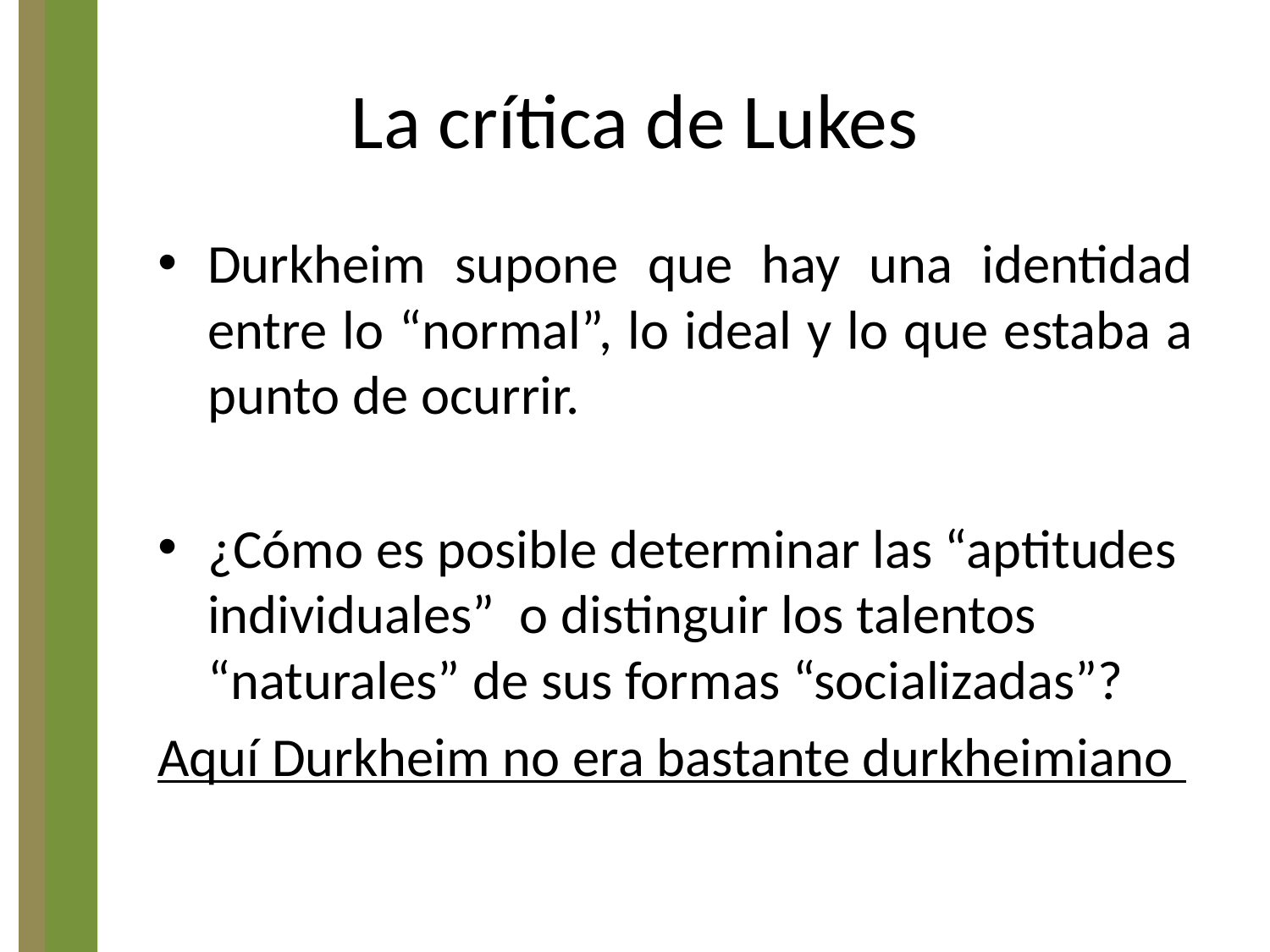

# La crítica de Lukes
Durkheim supone que hay una identidad entre lo “normal”, lo ideal y lo que estaba a punto de ocurrir.

¿Cómo es posible determinar las “aptitudes individuales”  o distinguir los talentos “naturales” de sus formas “socializadas”?
Aquí Durkheim no era bastante durkheimiano